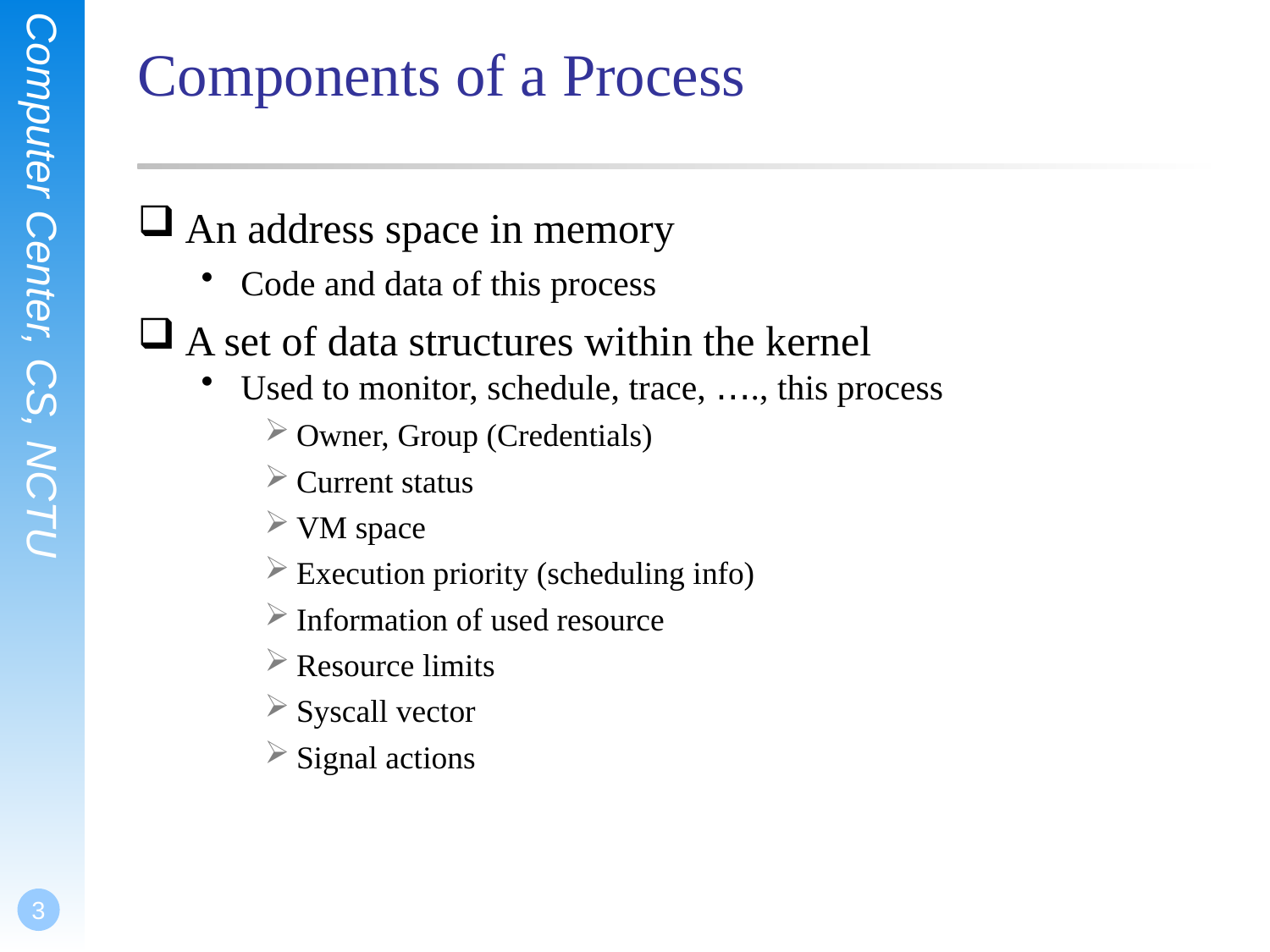

# Components of a Process
An address space in memory
Code and data of this process
A set of data structures within the kernel
Used to monitor, schedule, trace, …., this process
Owner, Group (Credentials)
Current status
VM space
Execution priority (scheduling info)
Information of used resource
Resource limits
Syscall vector
Signal actions